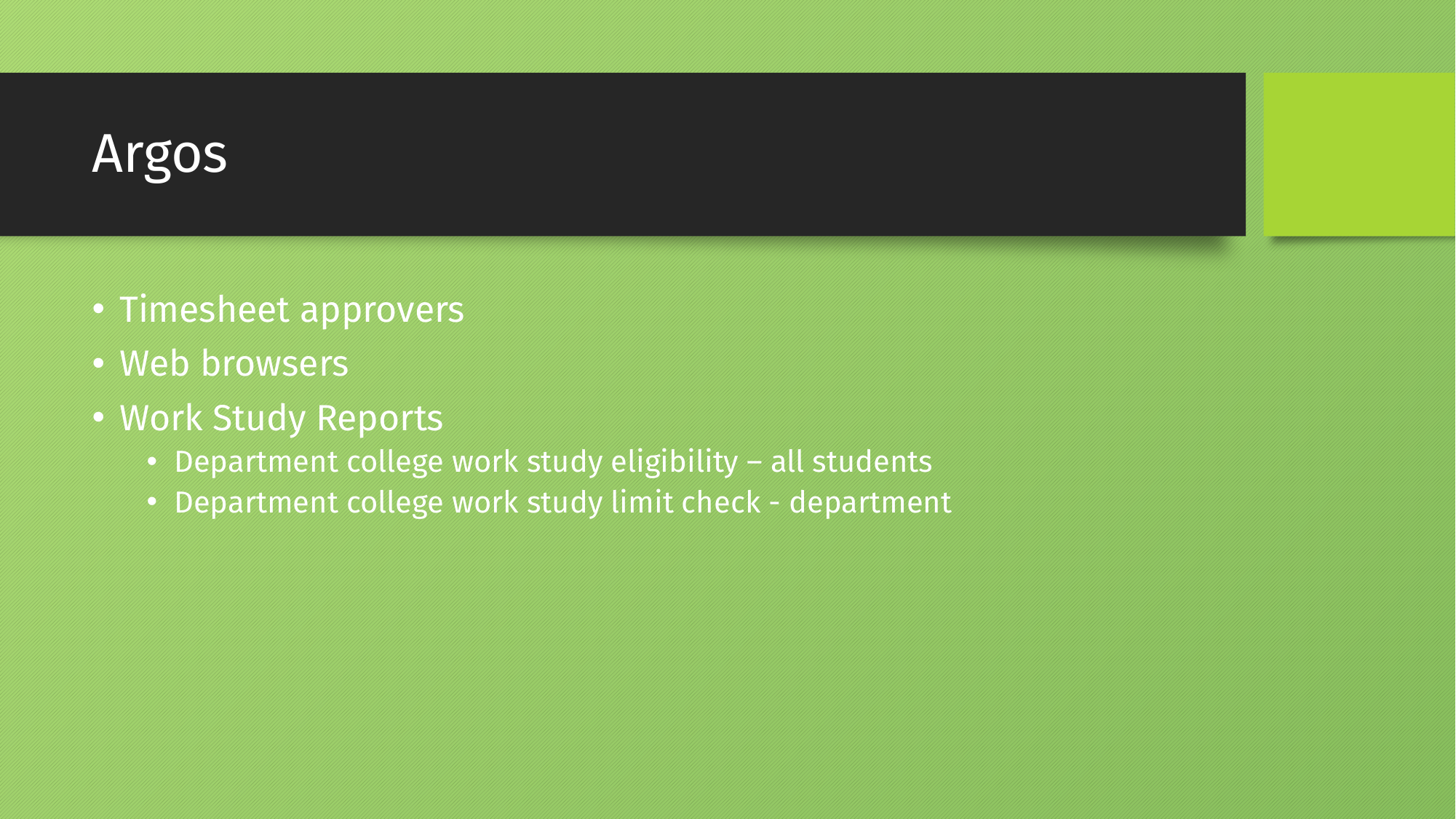

# Argos
Timesheet approvers
Web browsers
Work Study Reports
Department college work study eligibility – all students
Department college work study limit check - department